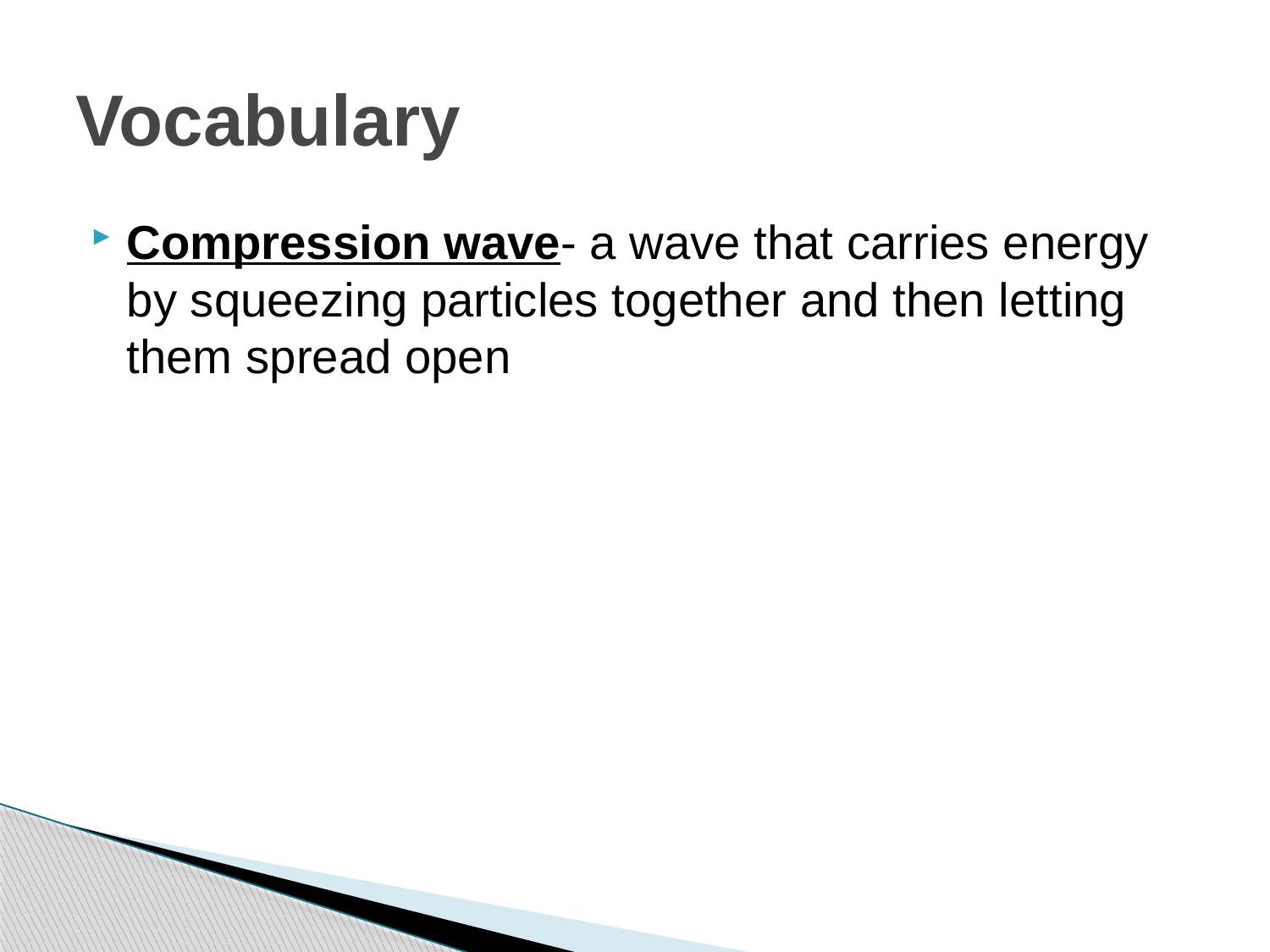

# Vocabulary
Compression wave- a wave that carries energy by squeezing particles together and then letting them spread open